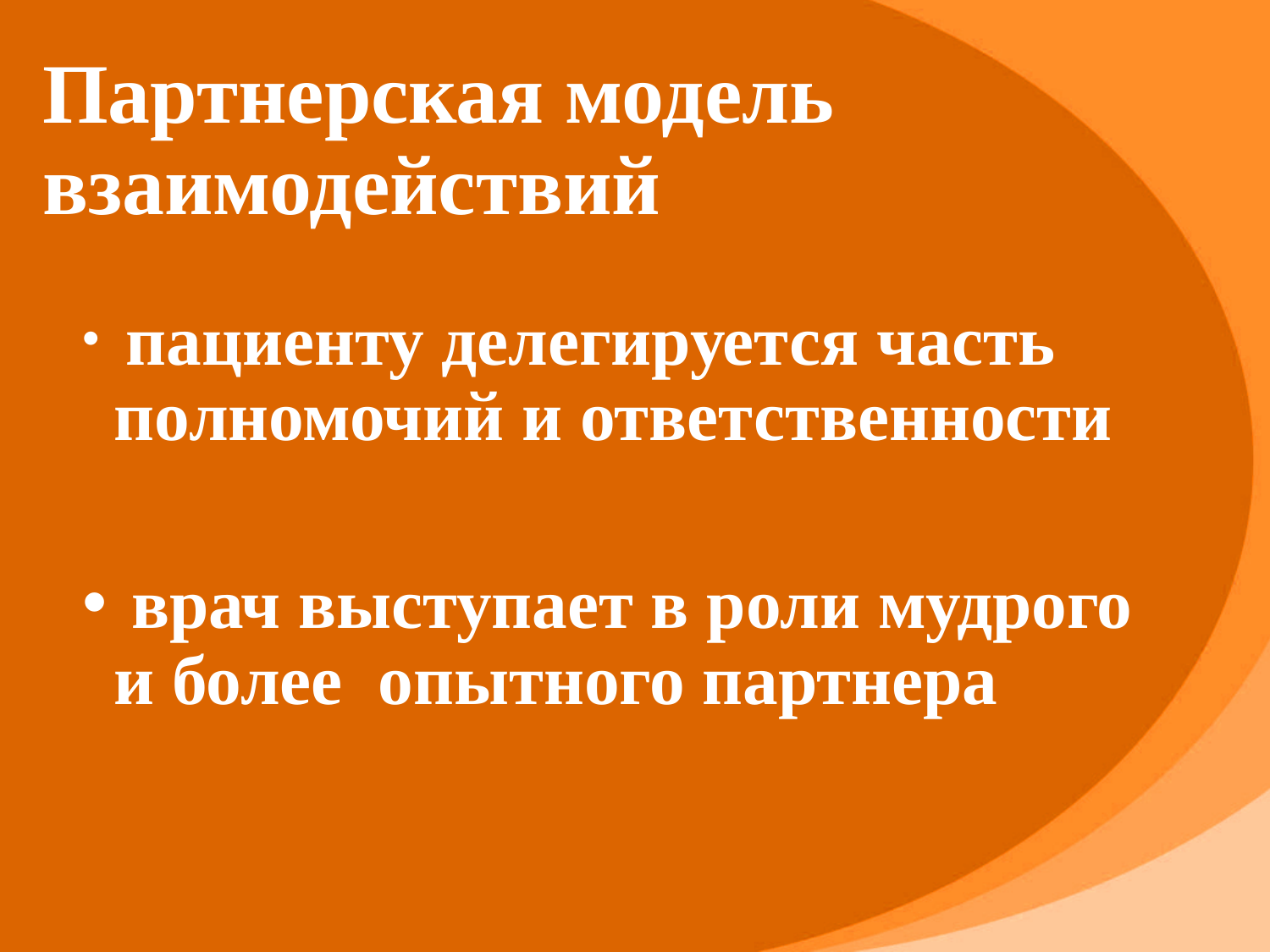

# Партнерская модель взаимодействий
 пациенту делегируется часть полномочий и ответственности

 врач выступает в роли мудрого и более  опытного партнера